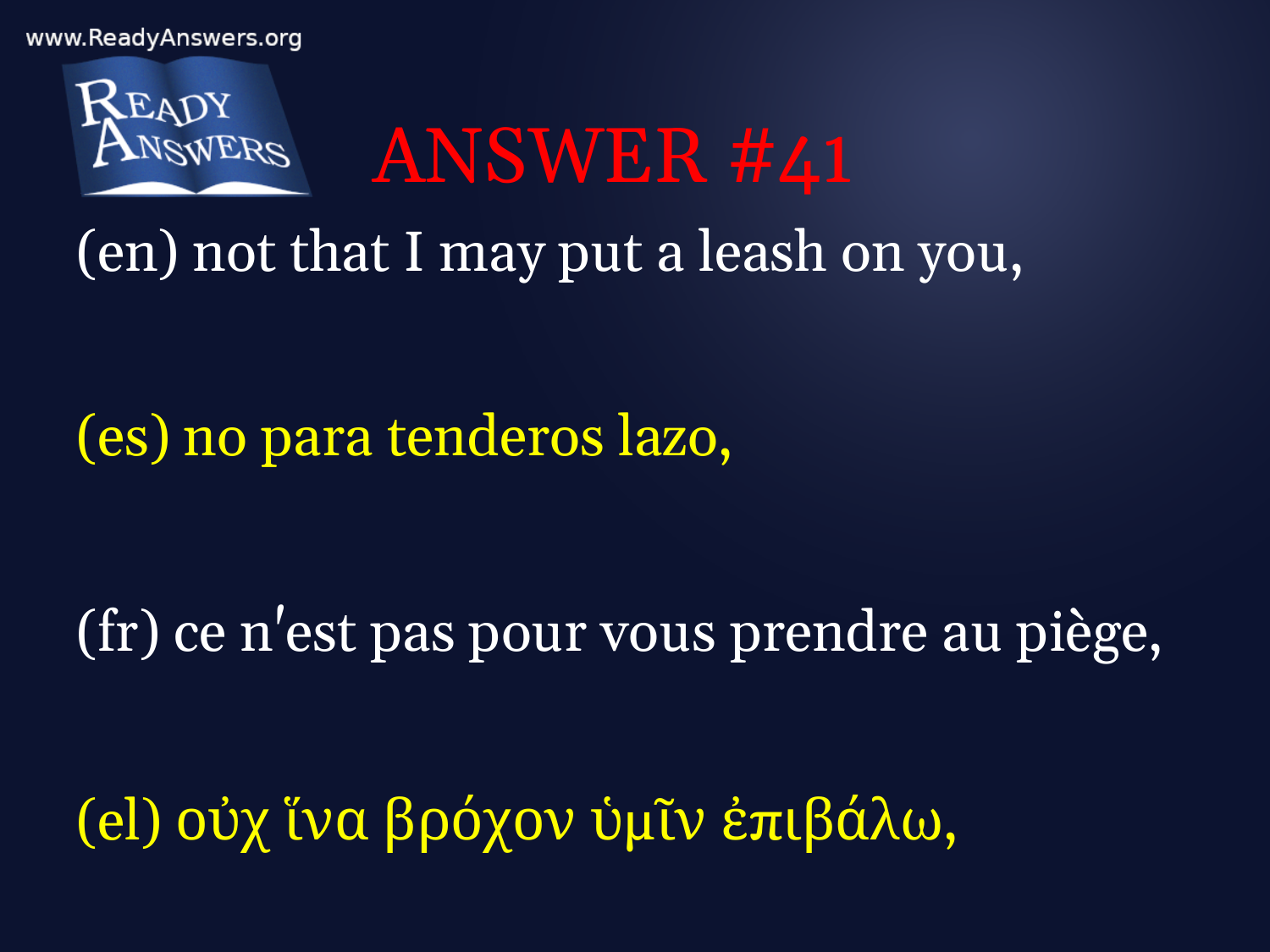

# ANSWER #41
(en) not that I may put a leash on you,
(es) no para tenderos lazo,
(fr) ce n'est pas pour vous prendre au piège,
(el) οὐχ ἵνα βρόχον ὑμῖν ἐπιβάλω,